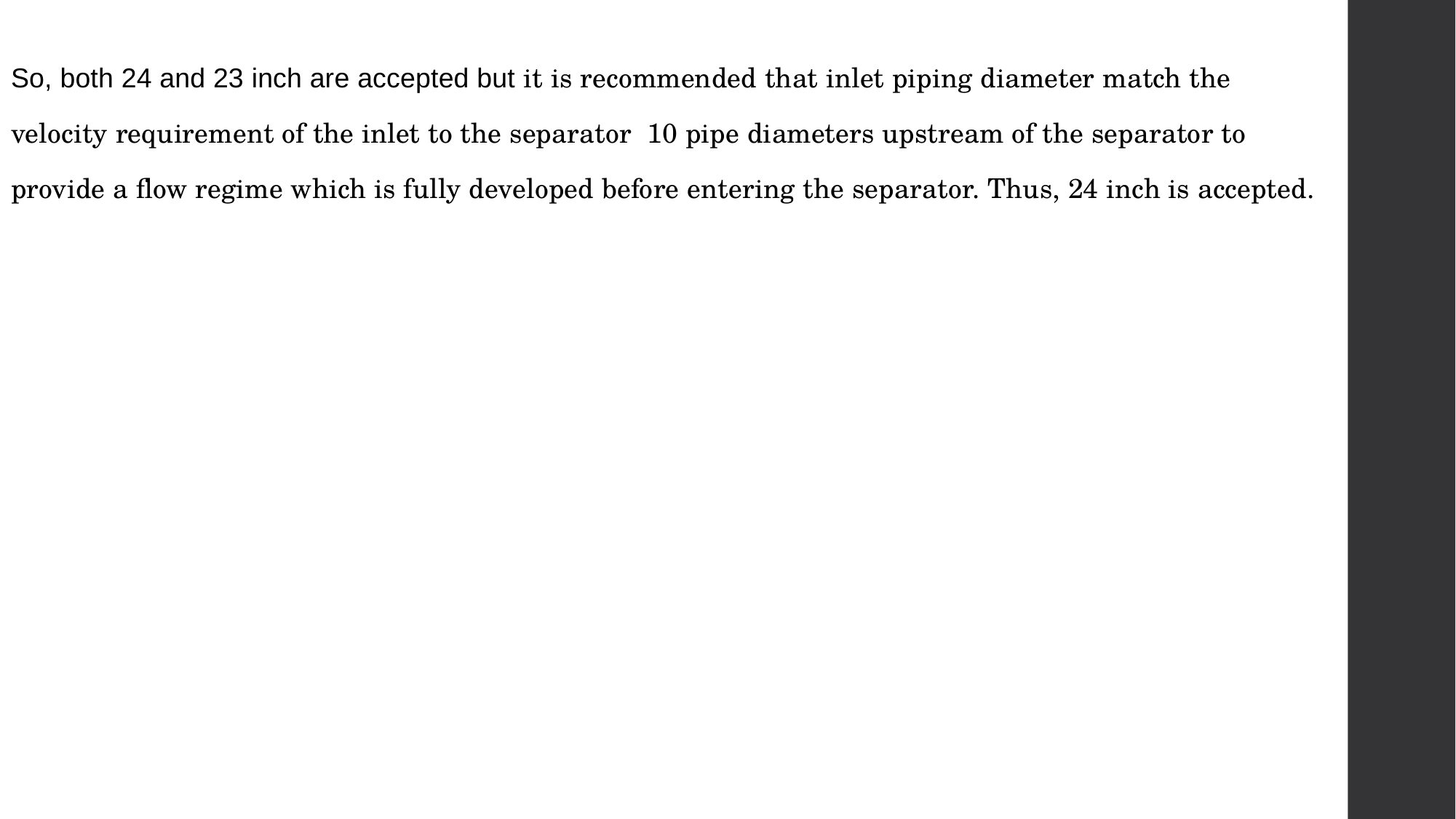

So, both 24 and 23 inch are accepted but it is recommended that inlet piping diameter match the
velocity requirement of the inlet to the separator  10 pipe diameters upstream of the separator to
provide a flow regime which is fully developed before entering the separator. Thus, 24 inch is accepted.